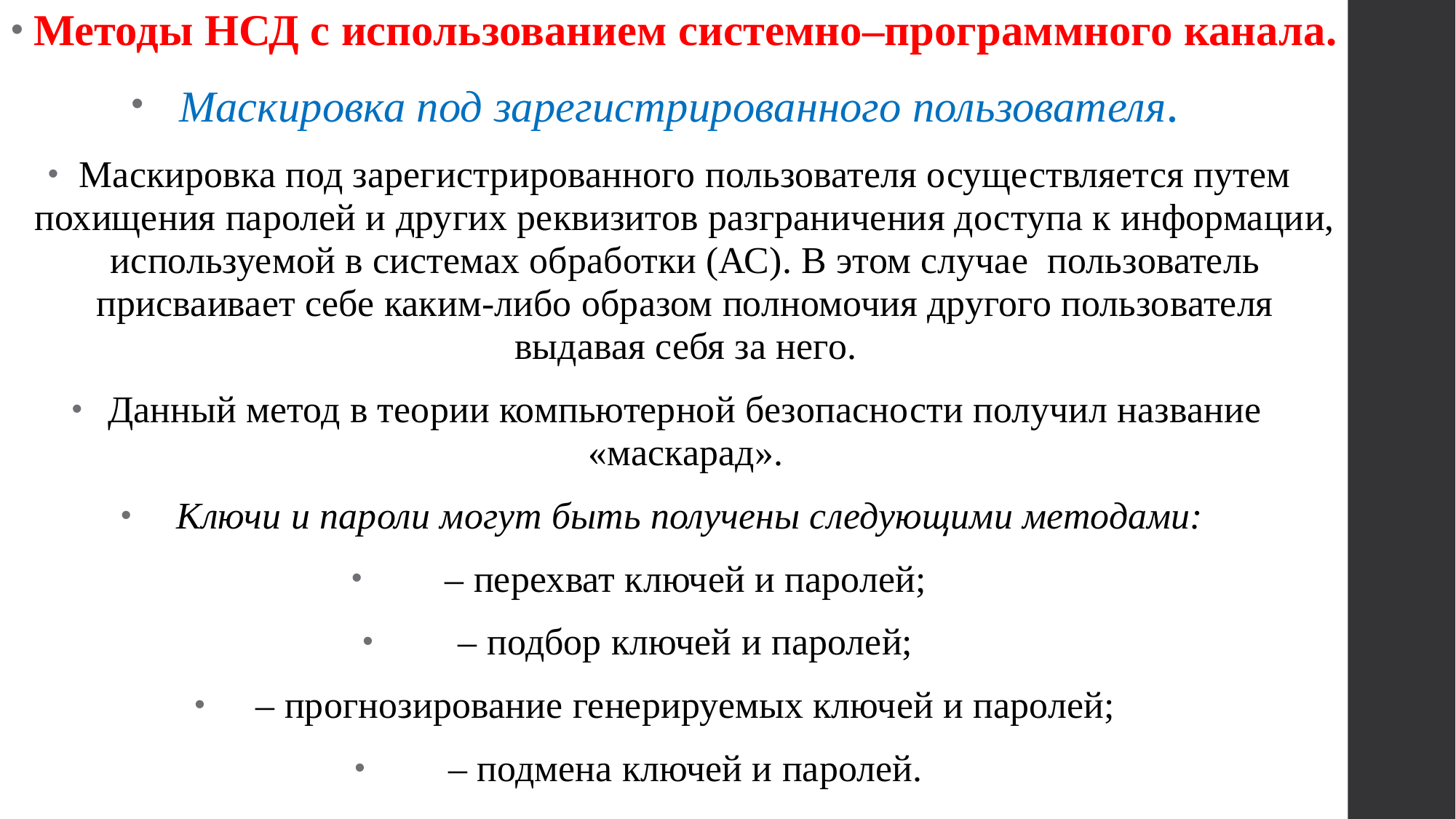

Методы НСД с использованием системно–программного канала.
Маскировка под зарегистрированного пользователя.
Маскировка под зарегистрированного пользователя осуществляется путем похищения паролей и других реквизитов разграничения доступа к информации, используемой в системах обработки (АС). В этом случае  пользователь присваивает себе каким-либо образом полномочия другого пользователя выдавая себя за него.
Данный метод в теории компьютерной безопасности получил название «маскарад».
 Ключи и пароли могут быть получены следующими методами:
– перехват ключей и паролей;
– подбор ключей и паролей;
– прогнозирование генерируемых ключей и паролей;
– подмена ключей и паролей.